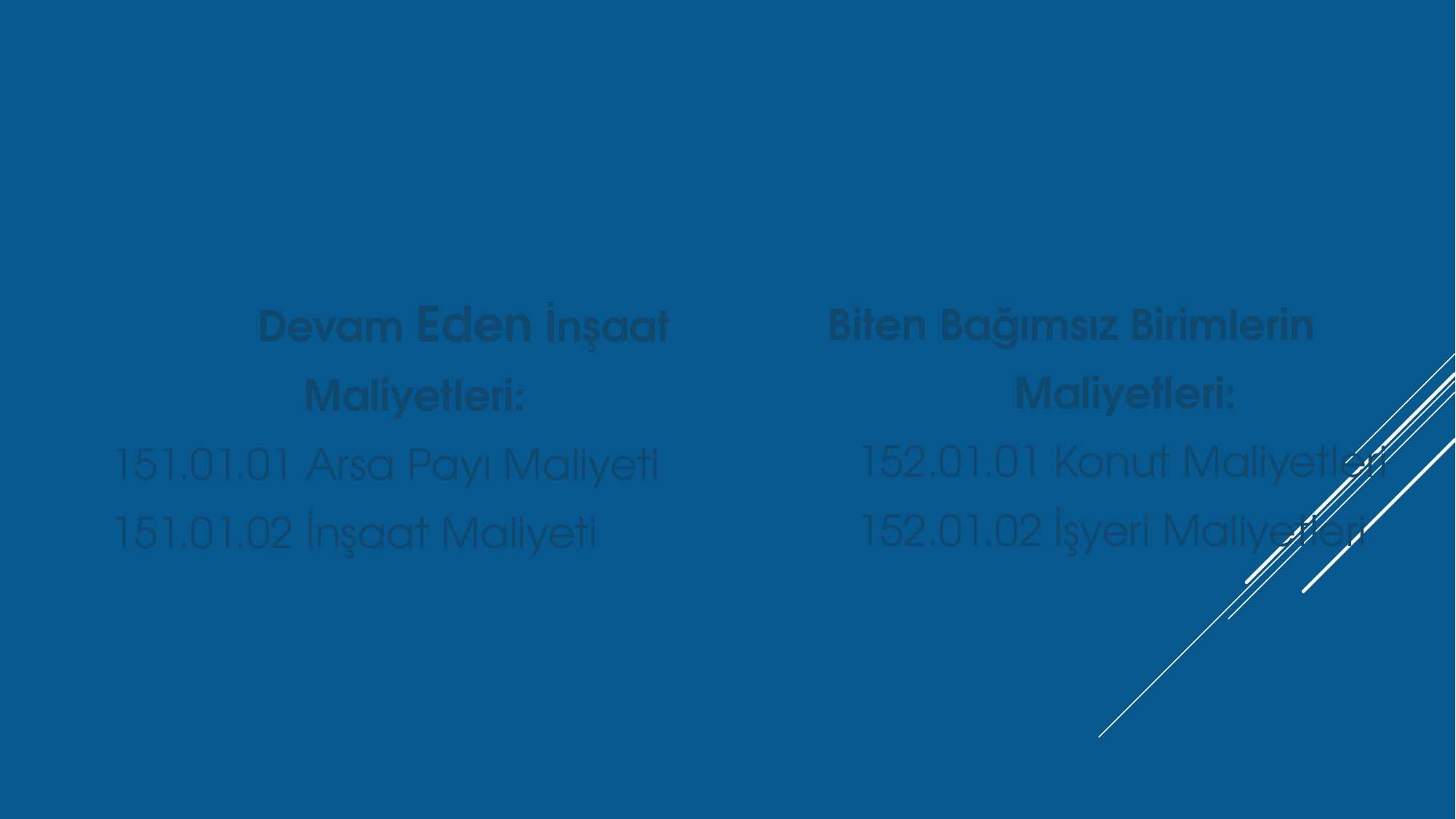

Devam Eden İnşaat
 Maliyetleri:
151.01.01 Arsa Payı Maliyeti
151.01.02 İnşaat Maliyeti

Biten Bağımsız Birimlerin
	Maliyetleri:
	152.01.01 Konut Maliyetleri
	152.01.02 İşyeri Maliyetleri